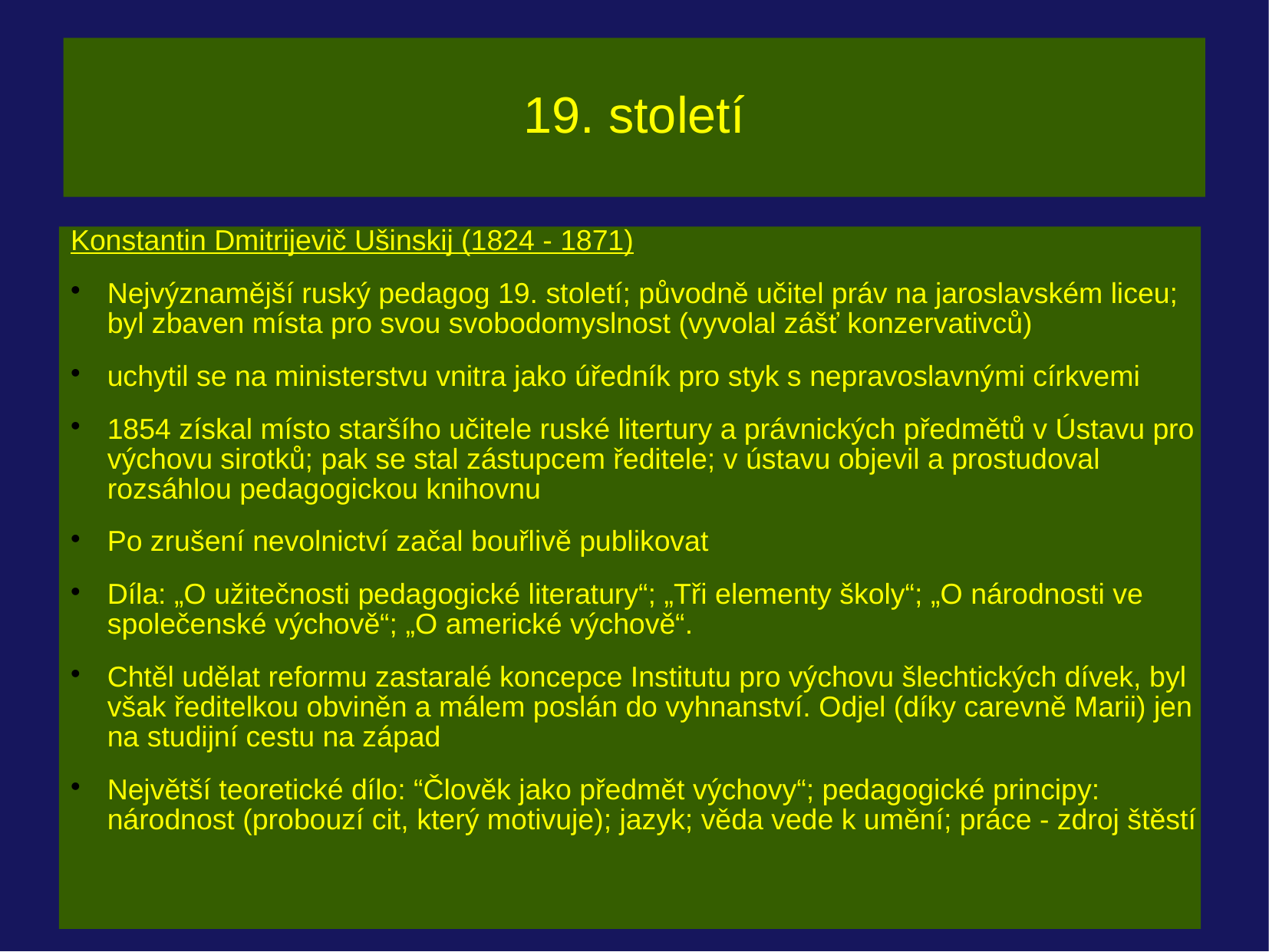

# 19. století
Konstantin Dmitrijevič Ušinskij (1824 - 1871)
Nejvýznamější ruský pedagog 19. století; původně učitel práv na jaroslavském liceu; byl zbaven místa pro svou svobodomyslnost (vyvolal zášť konzervativců)
uchytil se na ministerstvu vnitra jako úředník pro styk s nepravoslavnými církvemi
1854 získal místo staršího učitele ruské litertury a právnických předmětů v Ústavu pro výchovu sirotků; pak se stal zástupcem ředitele; v ústavu objevil a prostudoval rozsáhlou pedagogickou knihovnu
Po zrušení nevolnictví začal bouřlivě publikovat
Díla: „O užitečnosti pedagogické literatury“; „Tři elementy školy“; „O národnosti ve společenské výchově“; „O americké výchově“.
Chtěl udělat reformu zastaralé koncepce Institutu pro výchovu šlechtických dívek, byl však ředitelkou obviněn a málem poslán do vyhnanství. Odjel (díky carevně Marii) jen na studijní cestu na západ
Největší teoretické dílo: “Člověk jako předmět výchovy“; pedagogické principy: národnost (probouzí cit, který motivuje); jazyk; věda vede k umění; práce - zdroj štěstí